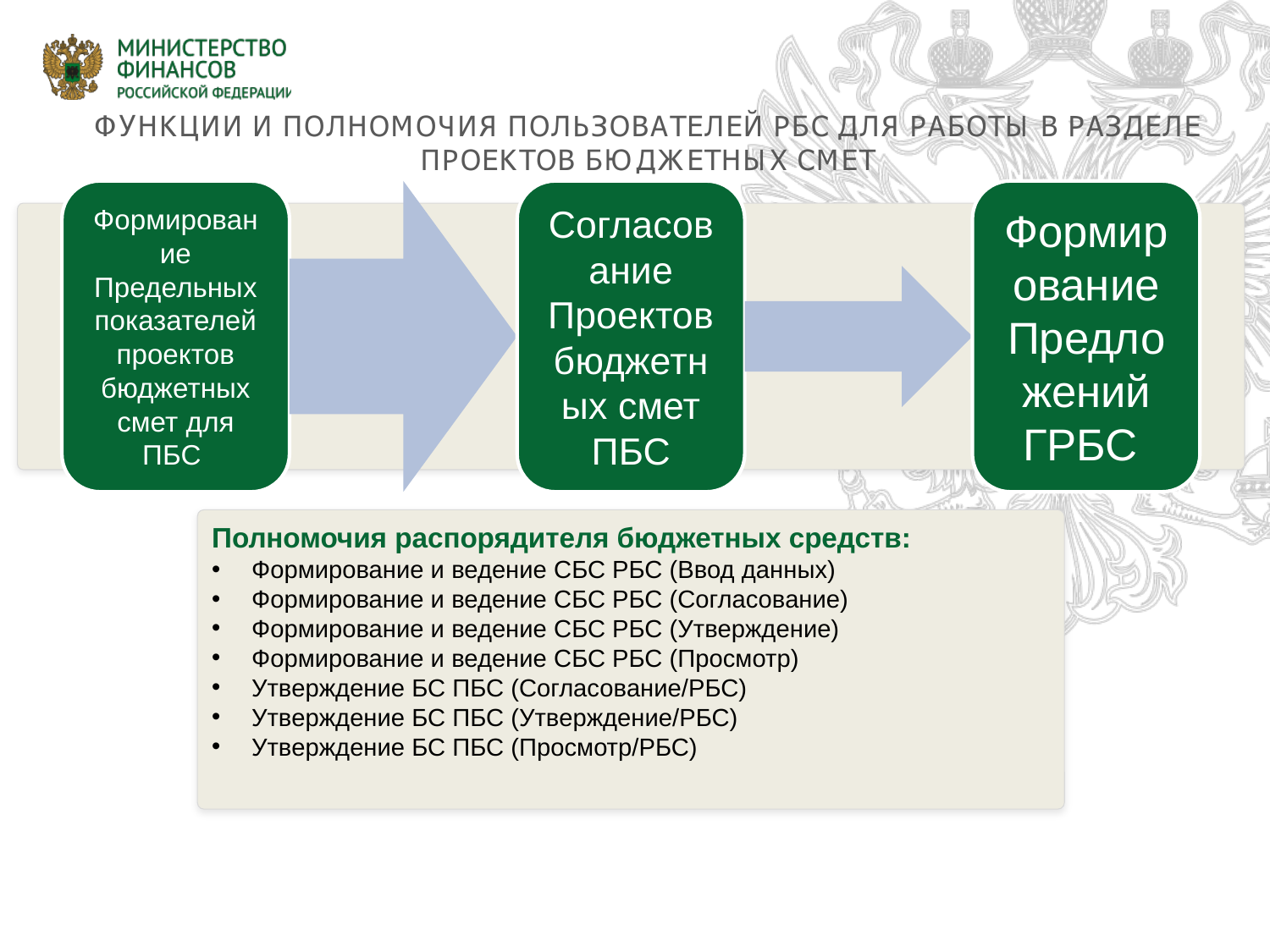

ФУНКЦИИ И ПОЛНОМОЧИЯ ПОЛЬЗОВАТЕЛЕЙ РБС ДЛЯ РАБОТЫ В РАЗДЕЛЕ ПРОЕКТОВ БЮДЖЕТНЫХ СМЕТ
Формирование Предельных показателей проектов бюджетных смет для ПБС
Согласование Проектов бюджетных смет ПБС
Формирование Предложений ГРБС

Полномочия распорядителя бюджетных средств:
Формирование и ведение СБС РБС (Ввод данных)
Формирование и ведение СБС РБС (Согласование)
Формирование и ведение СБС РБС (Утверждение)
Формирование и ведение СБС РБС (Просмотр)
Утверждение БС ПБС (Согласование/РБС)
Утверждение БС ПБС (Утверждение/РБС)
Утверждение БС ПБС (Просмотр/РБС)